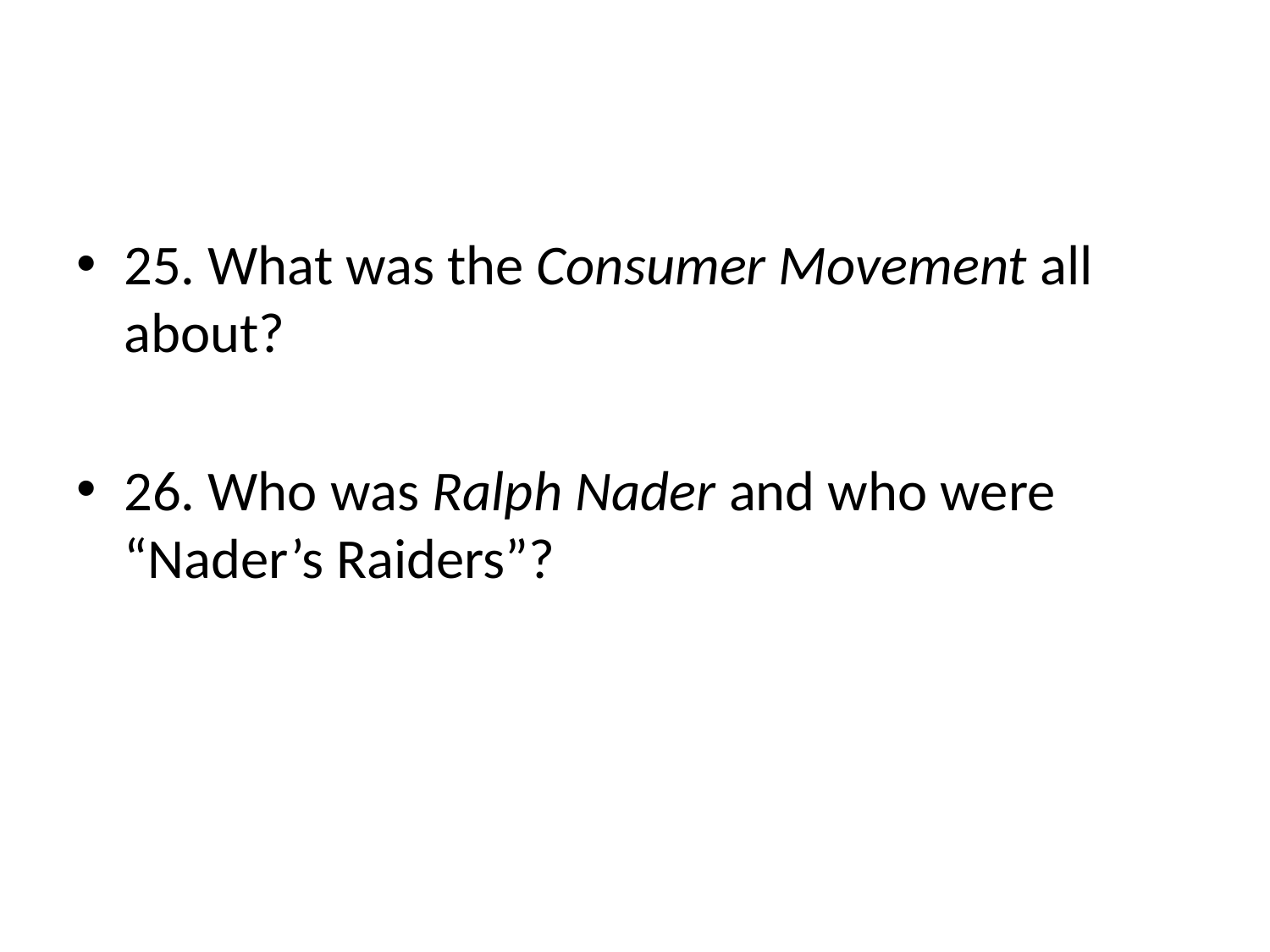

#
25. What was the Consumer Movement all about?

26. Who was Ralph Nader and who were “Nader’s Raiders”?